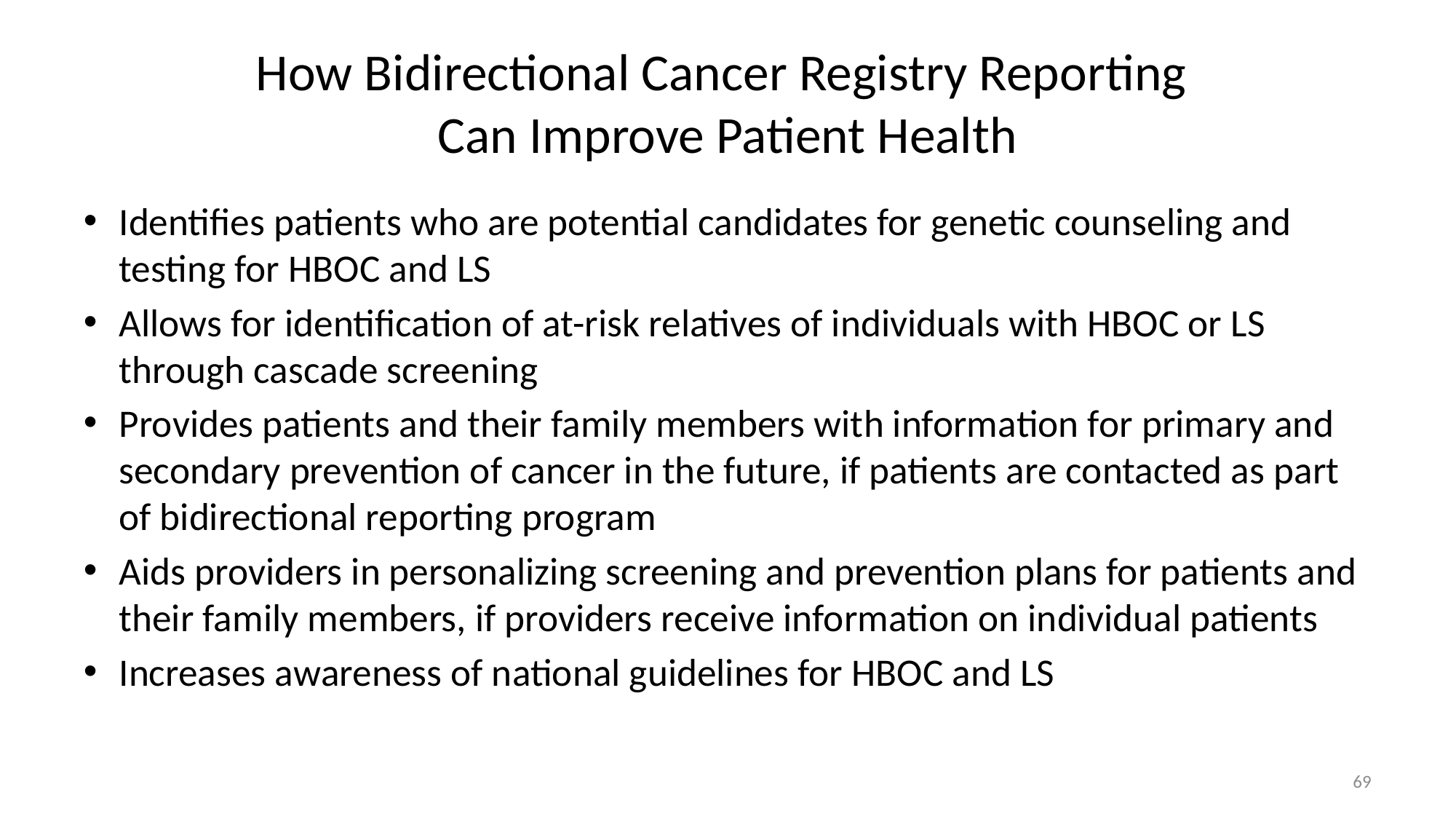

# How Bidirectional Cancer Registry Reporting Can Improve Patient Health
Identifies patients who are potential candidates for genetic counseling and testing for HBOC and LS
Allows for identification of at-risk relatives of individuals with HBOC or LS through cascade screening
Provides patients and their family members with information for primary and secondary prevention of cancer in the future, if patients are contacted as part of bidirectional reporting program
Aids providers in personalizing screening and prevention plans for patients and their family members, if providers receive information on individual patients
Increases awareness of national guidelines for HBOC and LS
69